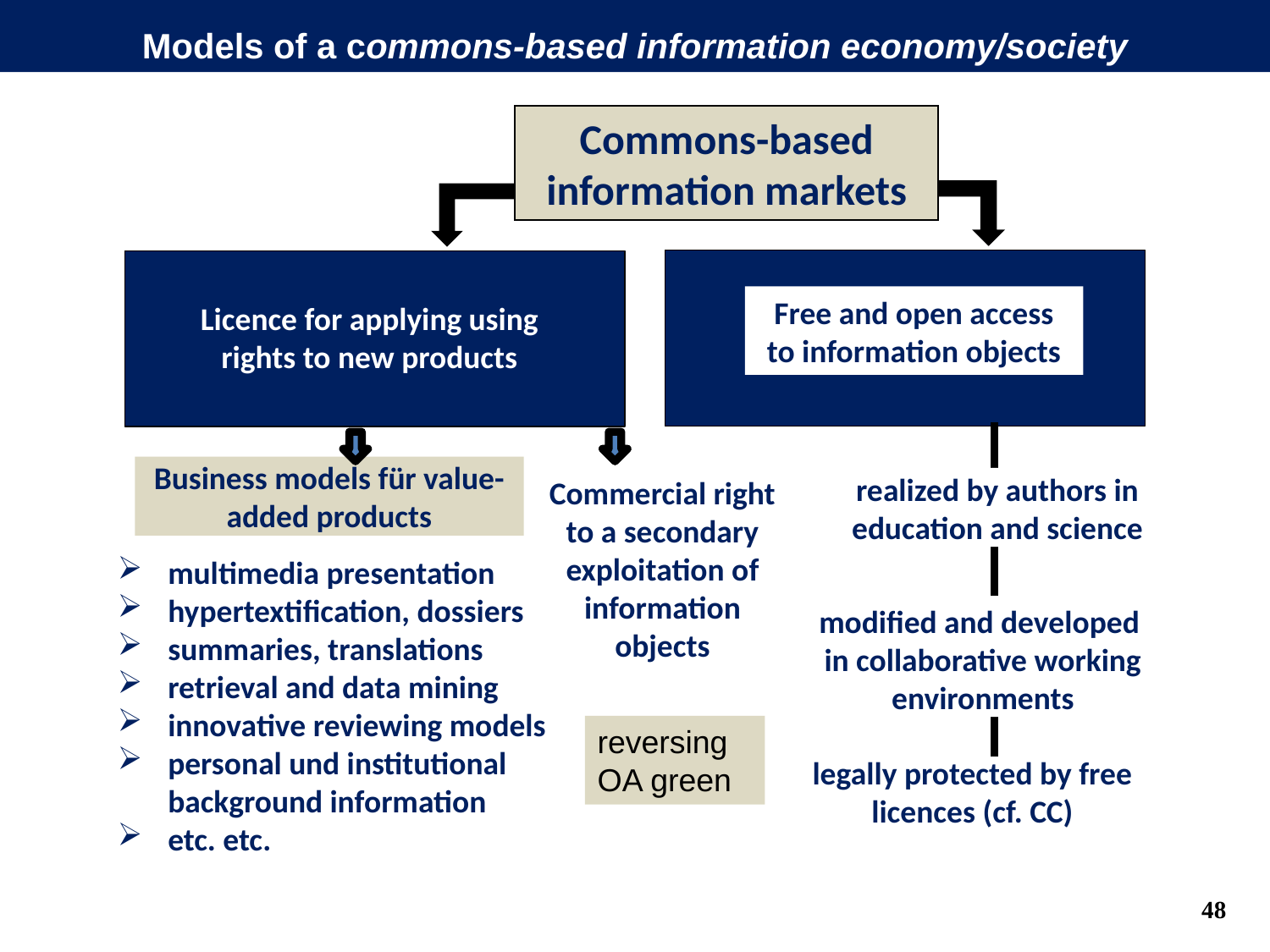

Models of a commons-based information economy/society
Commons-based information markets

Free and open access to information objects

Licence for applying using rights to new products
realized by authors in education and science

Business models für value-added products

Commercial right to a secondary exploitation of information objects
modified and developed  in collaborative working environments
multimedia presentation
hypertextification, dossiers
summaries, translations
retrieval and data mining
innovative reviewing models
personal und institutional background information
etc. etc.
legally protected by free licences (cf. CC)
reversing OA green
48